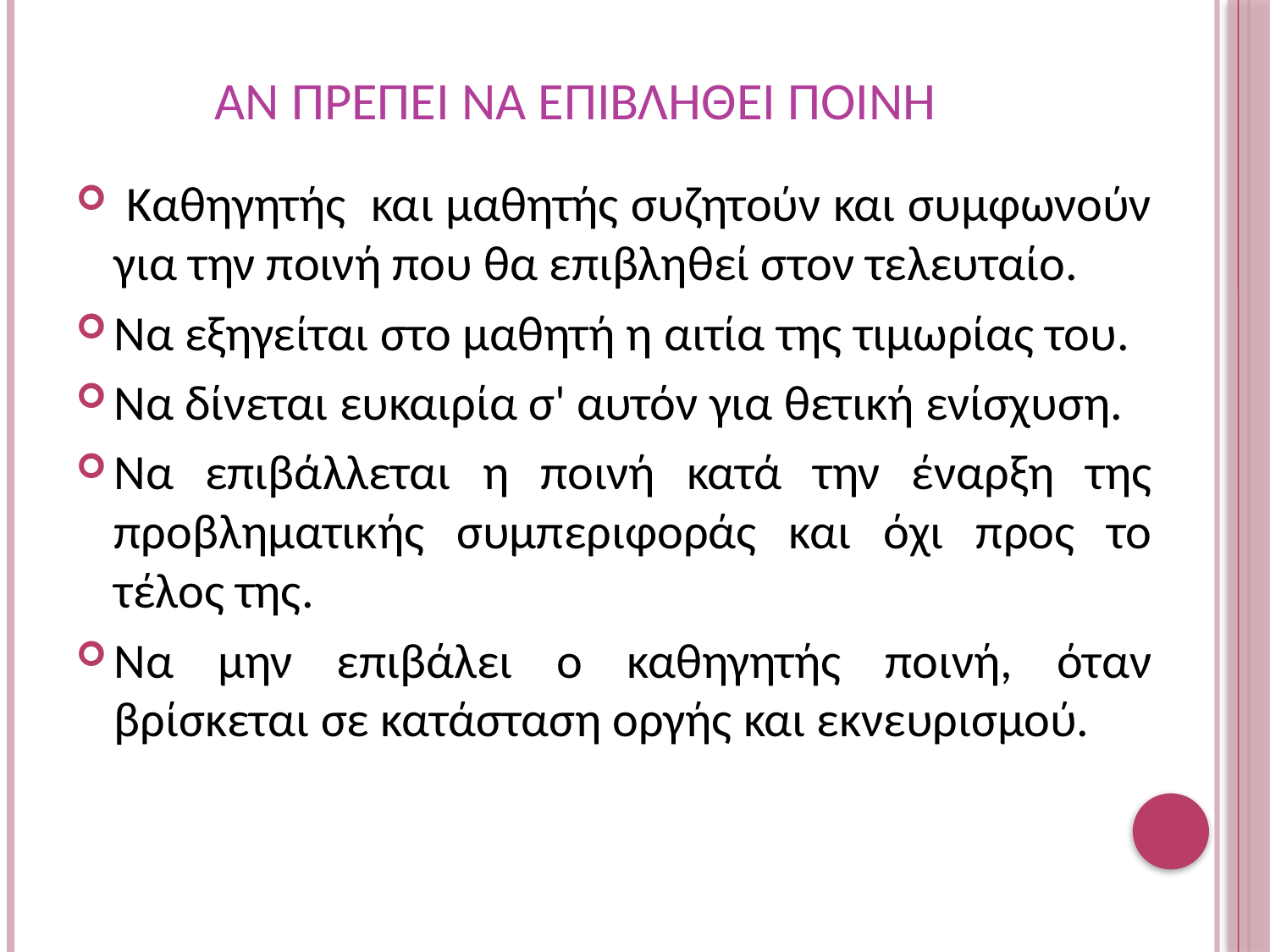

# ΑΝ ΠΡΕΠΕΙ ΝΑ ΕΠΙΒΛΗΘΕΙ ΠΟΙΝΗ
 Καθηγητής  και μαθητής συζητούν και συμφωνούν για την ποινή που θα επιβληθεί στον τελευταίο.
Να εξηγείται στο μαθητή η αιτία της τιμωρίας του.
Να δίνεται ευκαιρία σ' αυτόν για θετική ενίσχυση.
Να επιβάλλεται η ποινή κατά την έναρξη της προβληματικής συμπεριφοράς και όχι προς το τέλος της.
Να μην επιβάλει ο καθηγητής ποινή, όταν βρίσκεται σε κατάσταση οργής και εκνευρισμού.